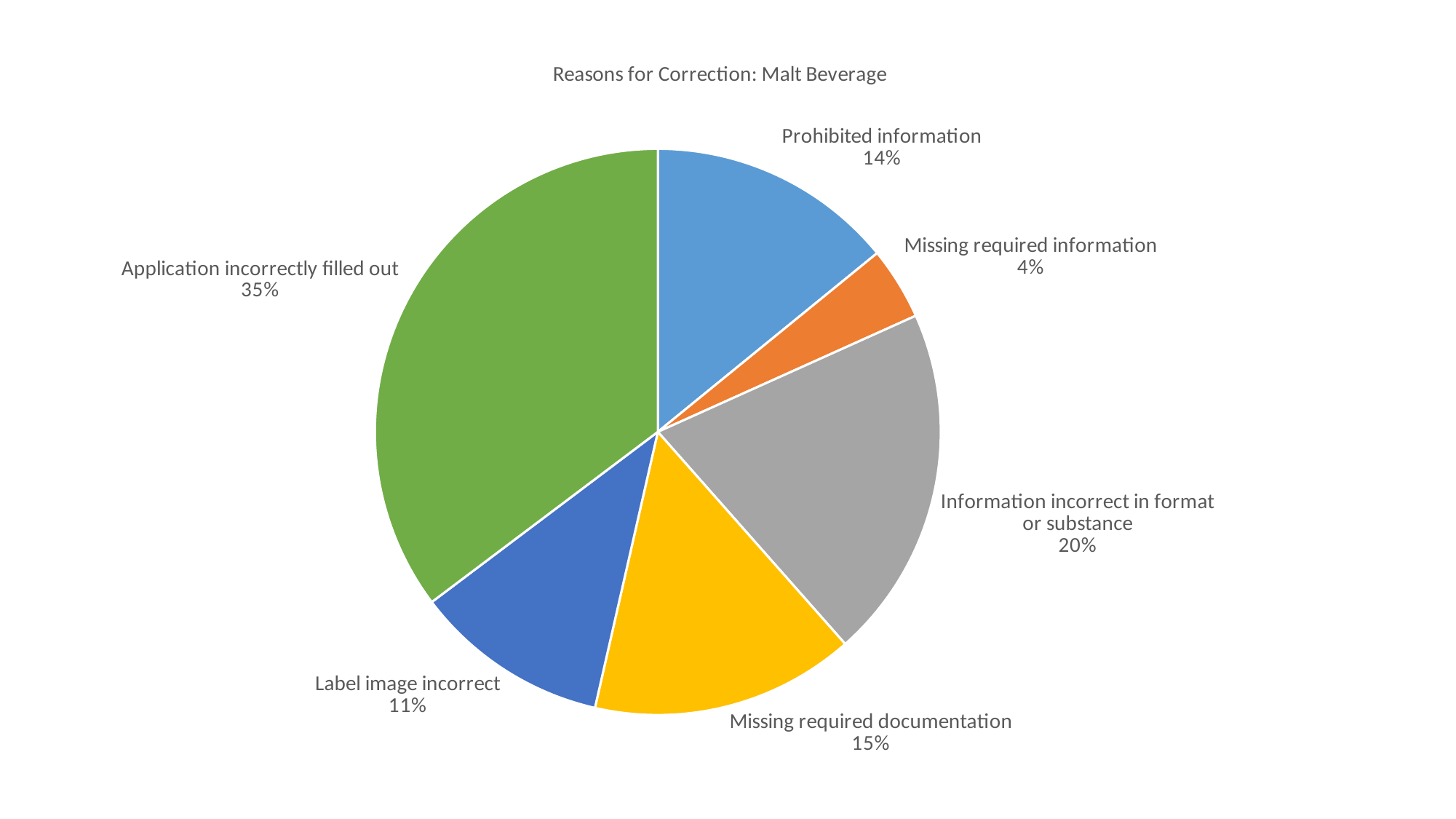

### Chart: Reasons for Correction: Malt Beverage

| Category | Instances |
|---|---|
| Prohibited information | 946.0 |
| Missing required information | 278.0 |
| Information incorrect in format or substance | 1354.0 |
| Missing required documentation | 1011.0 |
| Label image incorrect | 748.0 |
| Application incorrectly filled out | 2363.0 |